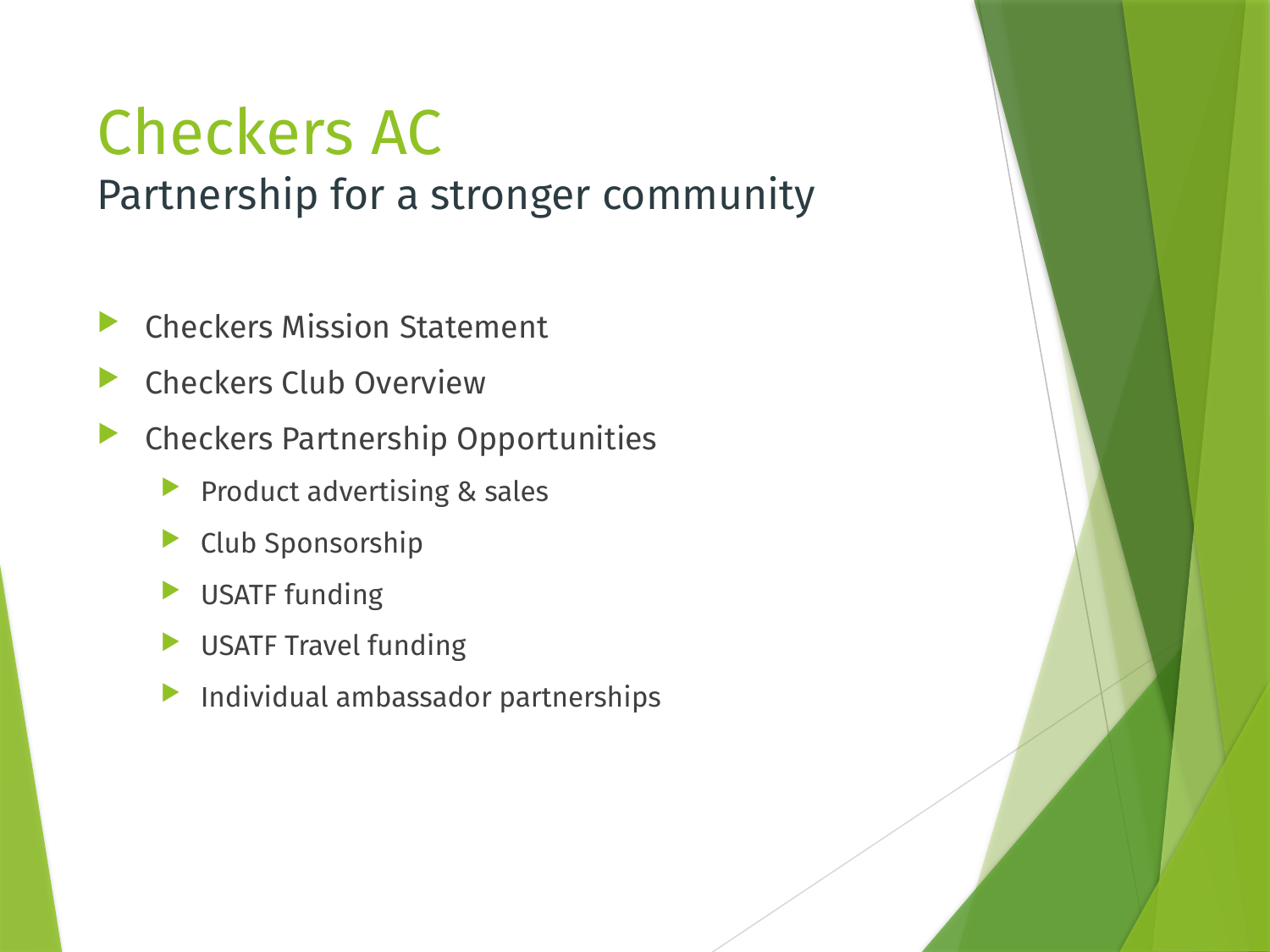

# Checkers AC Partnership for a stronger community
Checkers Mission Statement
Checkers Club Overview
Checkers Partnership Opportunities
Product advertising & sales
Club Sponsorship
USATF funding
USATF Travel funding
Individual ambassador partnerships